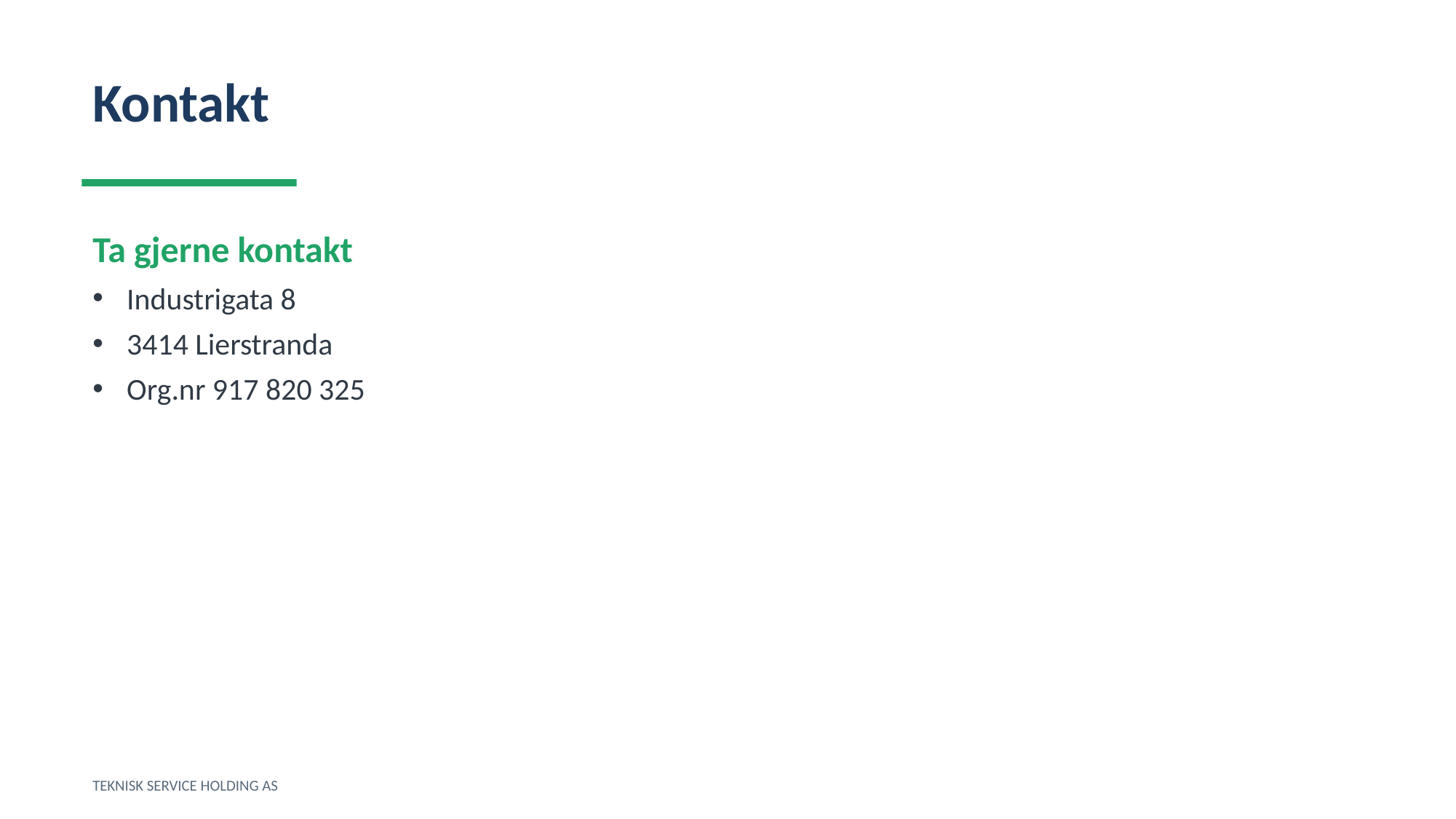

Kontakt

Ta gjerne kontakt
Industrigata 8
3414 Lierstranda
Org.nr 917 820 325
TEKNISK SERVICE HOLDING AS